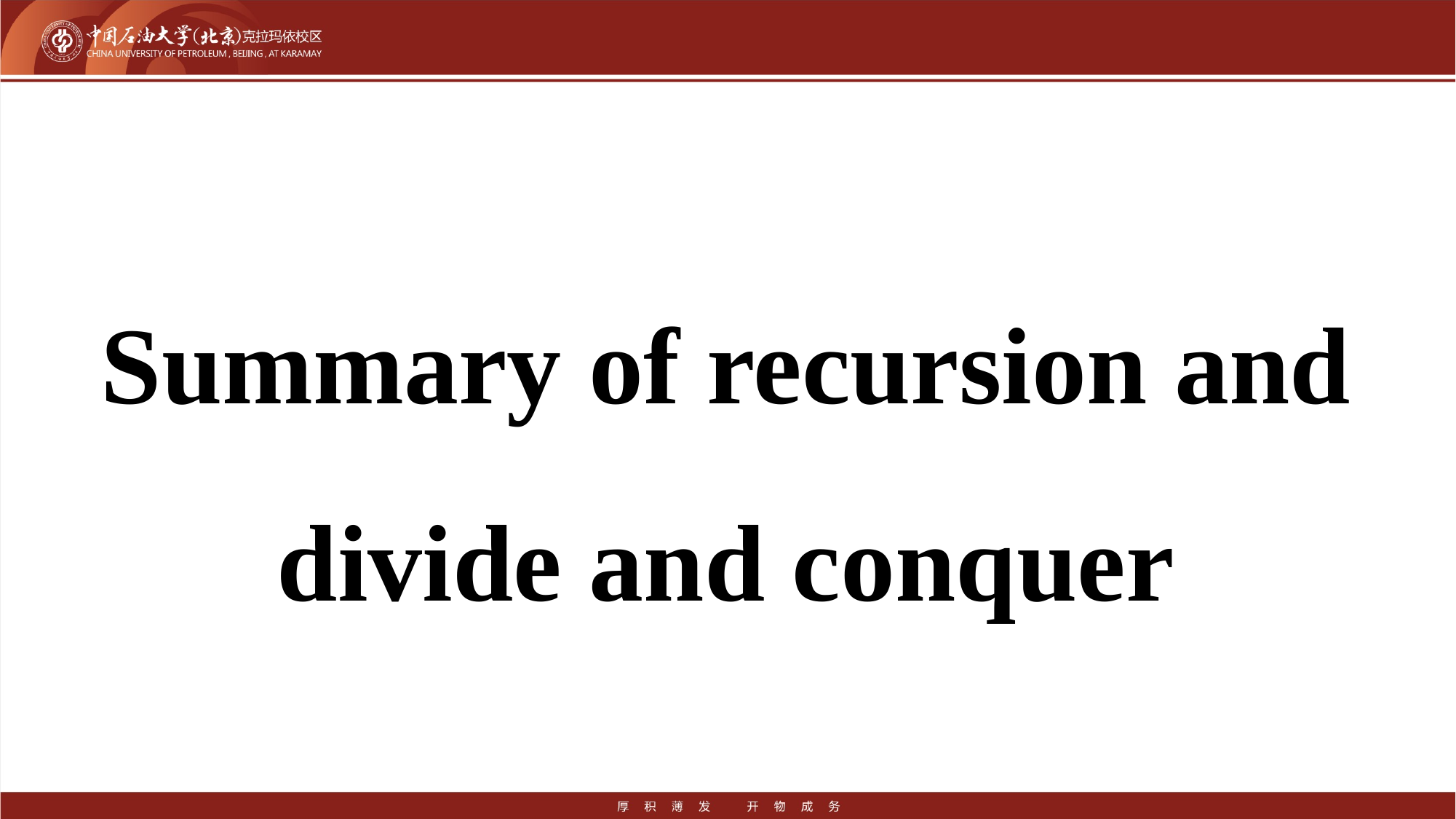

Summary of recursion and divide and conquer